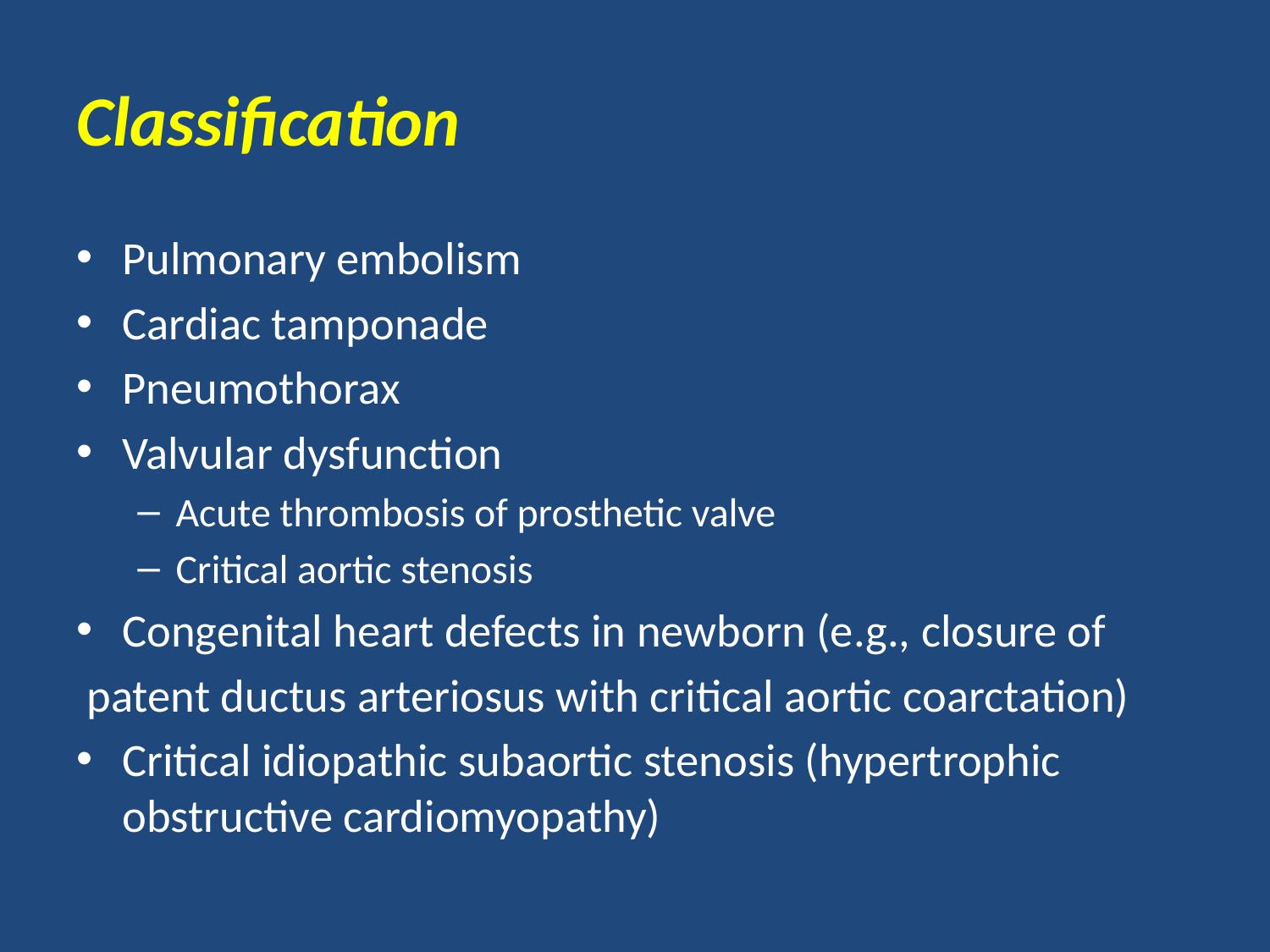

# Classification
Pulmonary embolism
Cardiac tamponade
Pneumothorax
Valvular dysfunction
Acute thrombosis of prosthetic valve
Critical aortic stenosis
Congenital heart defects in newborn (e.g., closure of
 patent ductus arteriosus with critical aortic coarctation)
Critical idiopathic subaortic stenosis (hypertrophic obstructive cardiomyopathy)